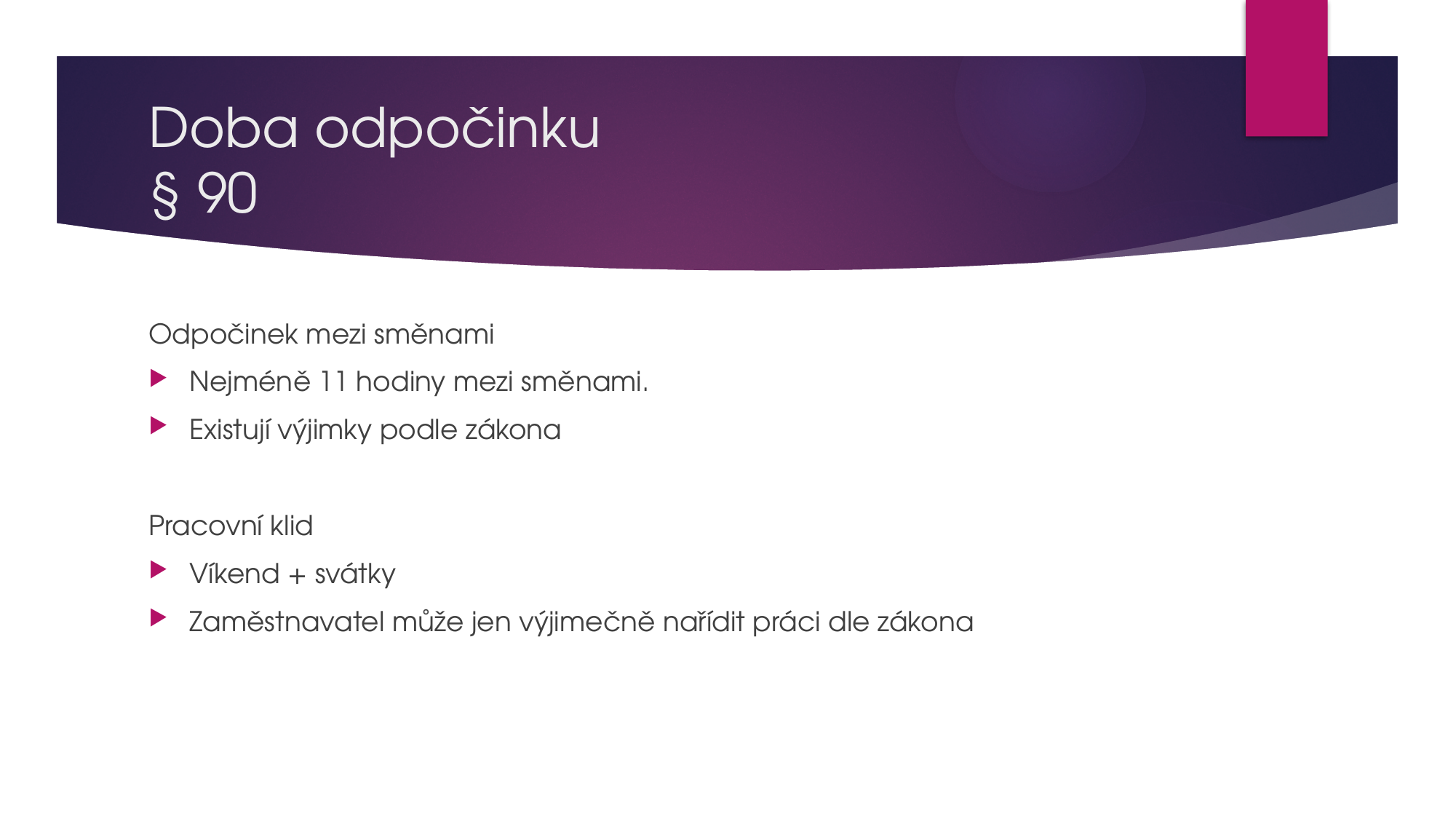

# Doba odpočinku § 90
Odpočinek mezi směnami
Nejméně 11 hodiny mezi směnami.
Existují výjimky podle zákona

Pracovní klid
Víkend + svátky
Zaměstnavatel může jen výjimečně nařídit práci dle zákona